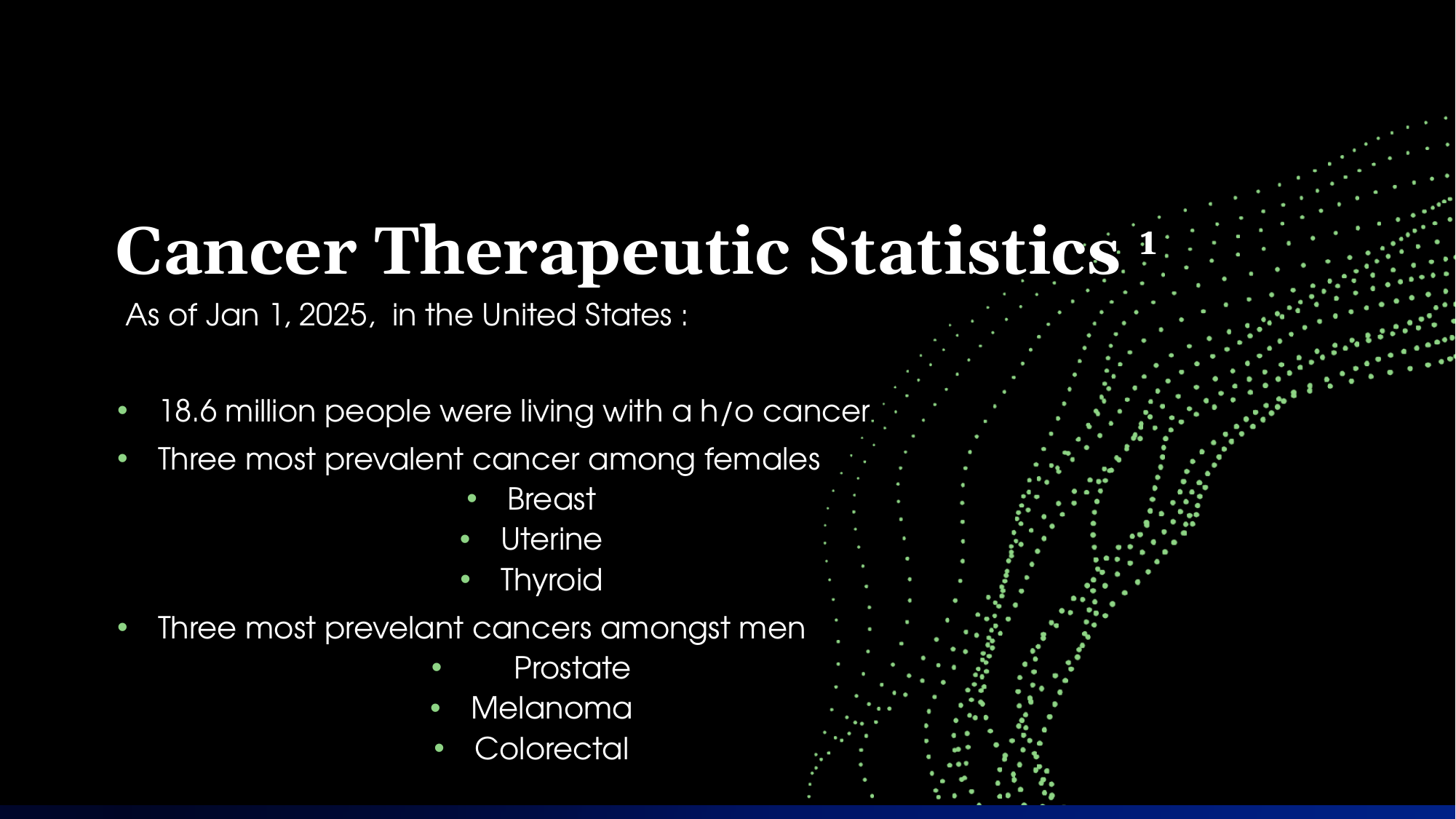

# Cancer Therapeutic Statistics 1
 As of Jan 1, 2025,  in the United States :

18.6 million people were living with a h/o cancer
Three most prevalent cancer among females
Breast
Uterine
Thyroid
Three most prevelant cancers amongst men
     Prostate
Melanoma
Colorectal